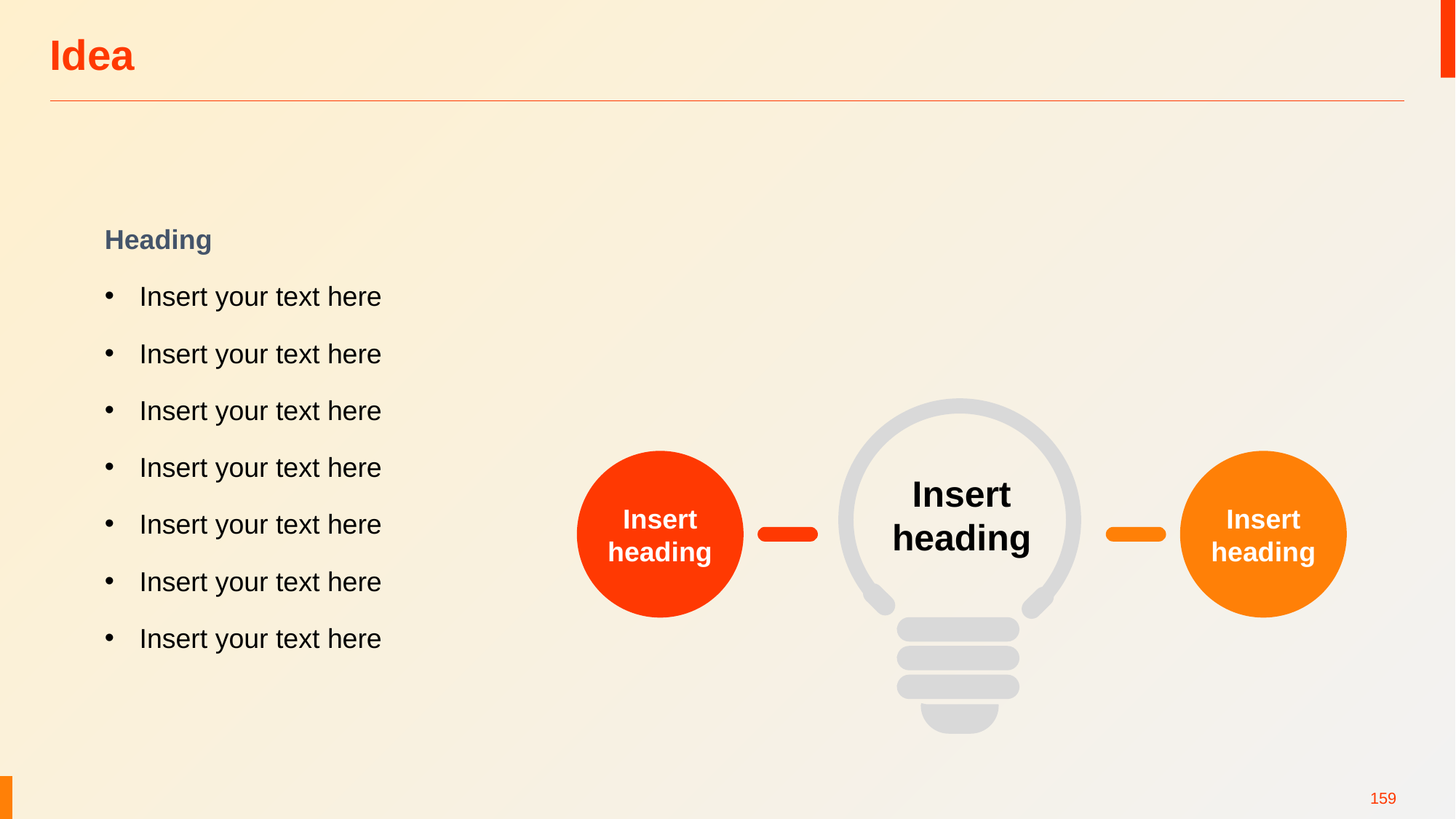

# Idea
Heading
Insert your text here
Insert your text here
Insert your text here
Insert your text here
Insert your text here
Insert your text here
Insert your text here

Insert heading

Insert heading
Insert heading

159